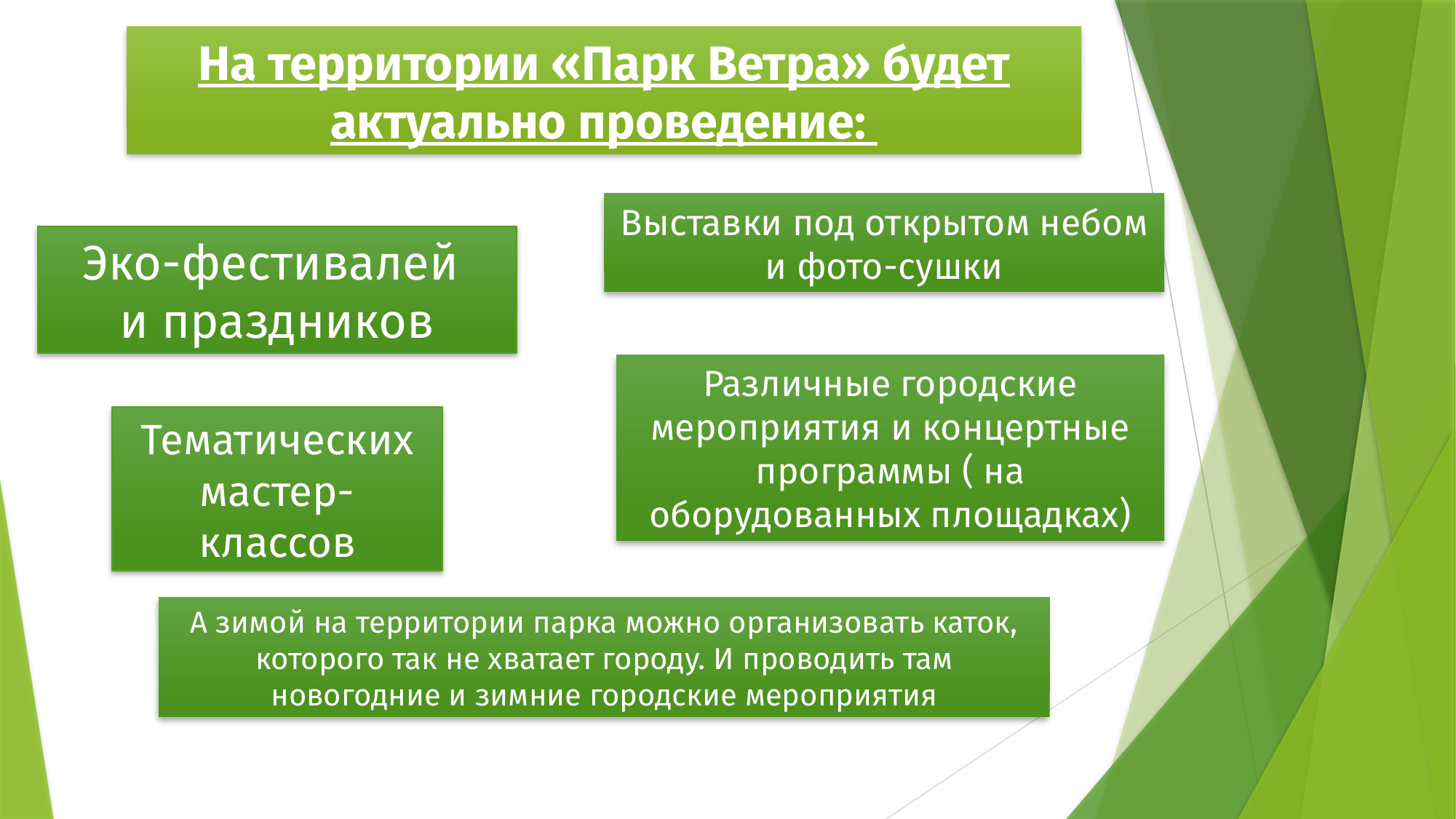

На территории «Парк Ветра» будет актуально проведение:
Выставки под открытом небом и фото-сушки
Эко-фестивалей
и праздников
Различные городские мероприятия и концертные программы ( на оборудованных площадках)
Тематических мастер-классов
А зимой на территории парка можно организовать каток, которого так не хватает городу. И проводить там новогодние и зимние городские мероприятия